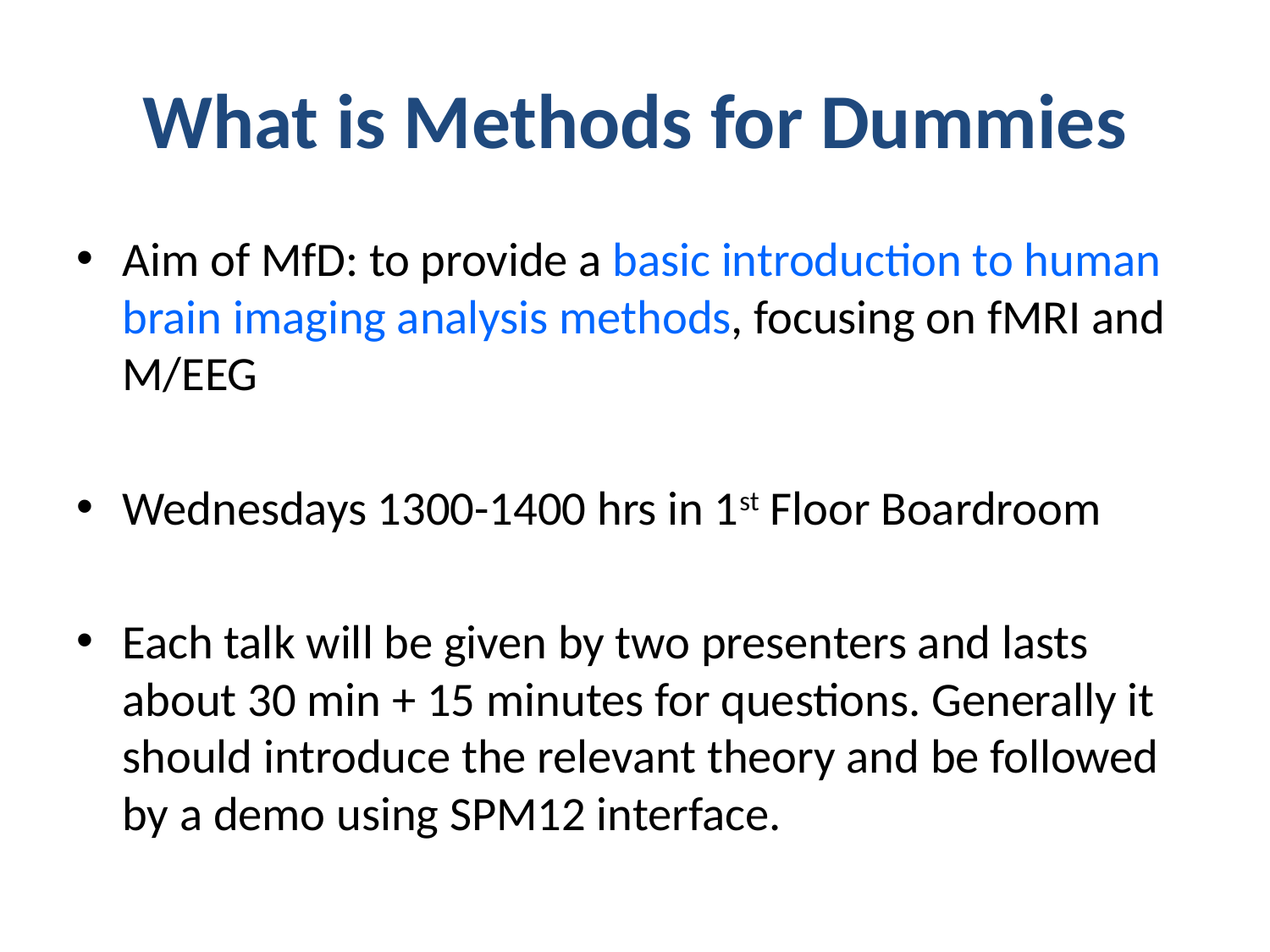

# What is Methods for Dummies
Aim of MfD: to provide a basic introduction to human brain imaging analysis methods, focusing on fMRI and M/EEG

Wednesdays 1300-1400 hrs in 1st Floor Boardroom

Each talk will be given by two presenters and lasts about 30 min + 15 minutes for questions. Generally it should introduce the relevant theory and be followed by a demo using SPM12 interface.